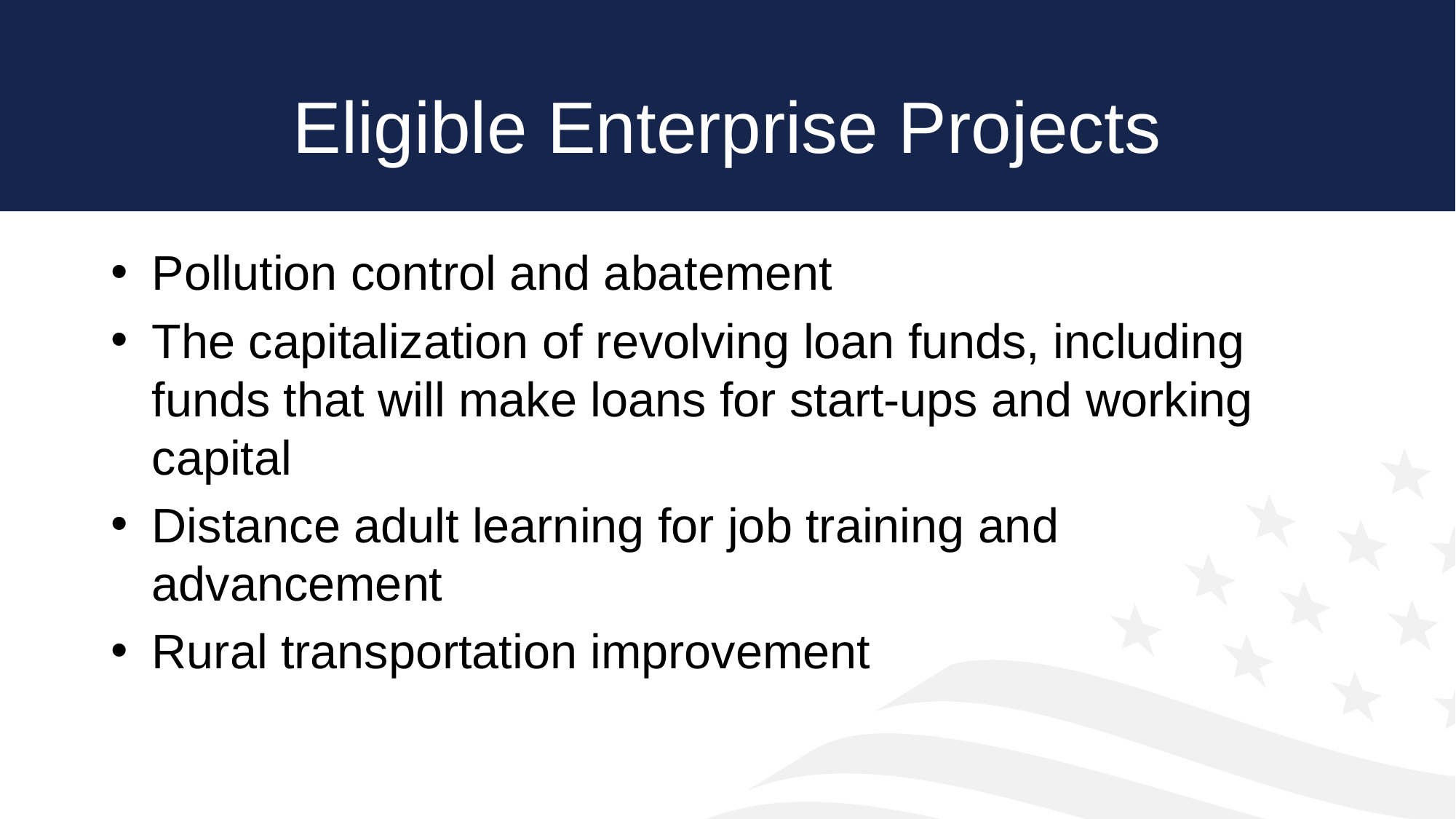

# Eligible Enterprise Projects
Pollution control and abatement
The capitalization of revolving loan funds, including funds that will make loans for start-ups and working capital
Distance adult learning for job training and advancement
Rural transportation improvement